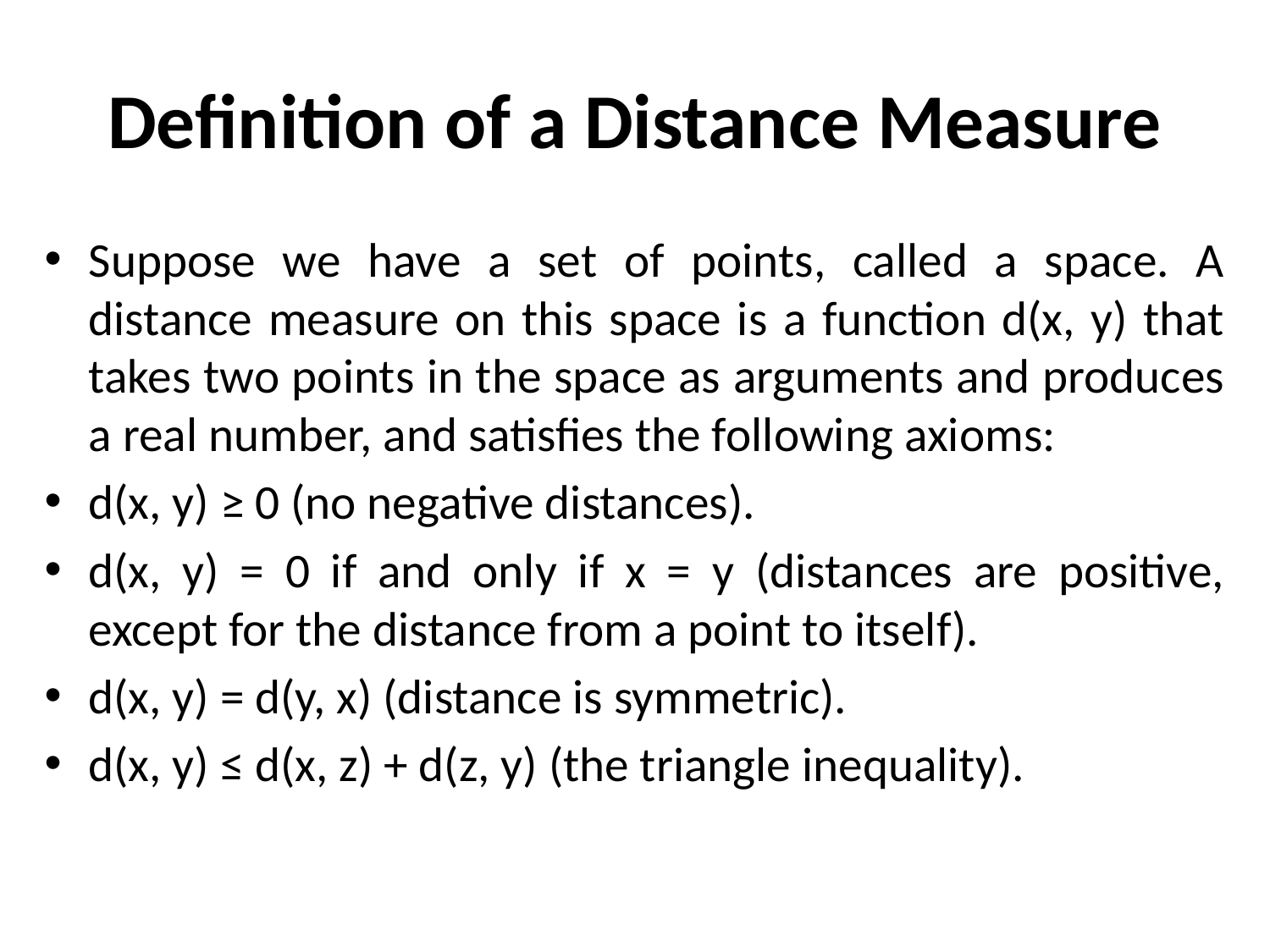

# Definition of a Distance Measure
Suppose we have a set of points, called a space. A distance measure on this space is a function d(x, y) that takes two points in the space as arguments and produces a real number, and satisfies the following axioms:
d(x, y) ≥ 0 (no negative distances).
d(x, y) = 0 if and only if x = y (distances are positive, except for the distance from a point to itself).
d(x, y) = d(y, x) (distance is symmetric).
d(x, y) ≤ d(x, z) + d(z, y) (the triangle inequality).